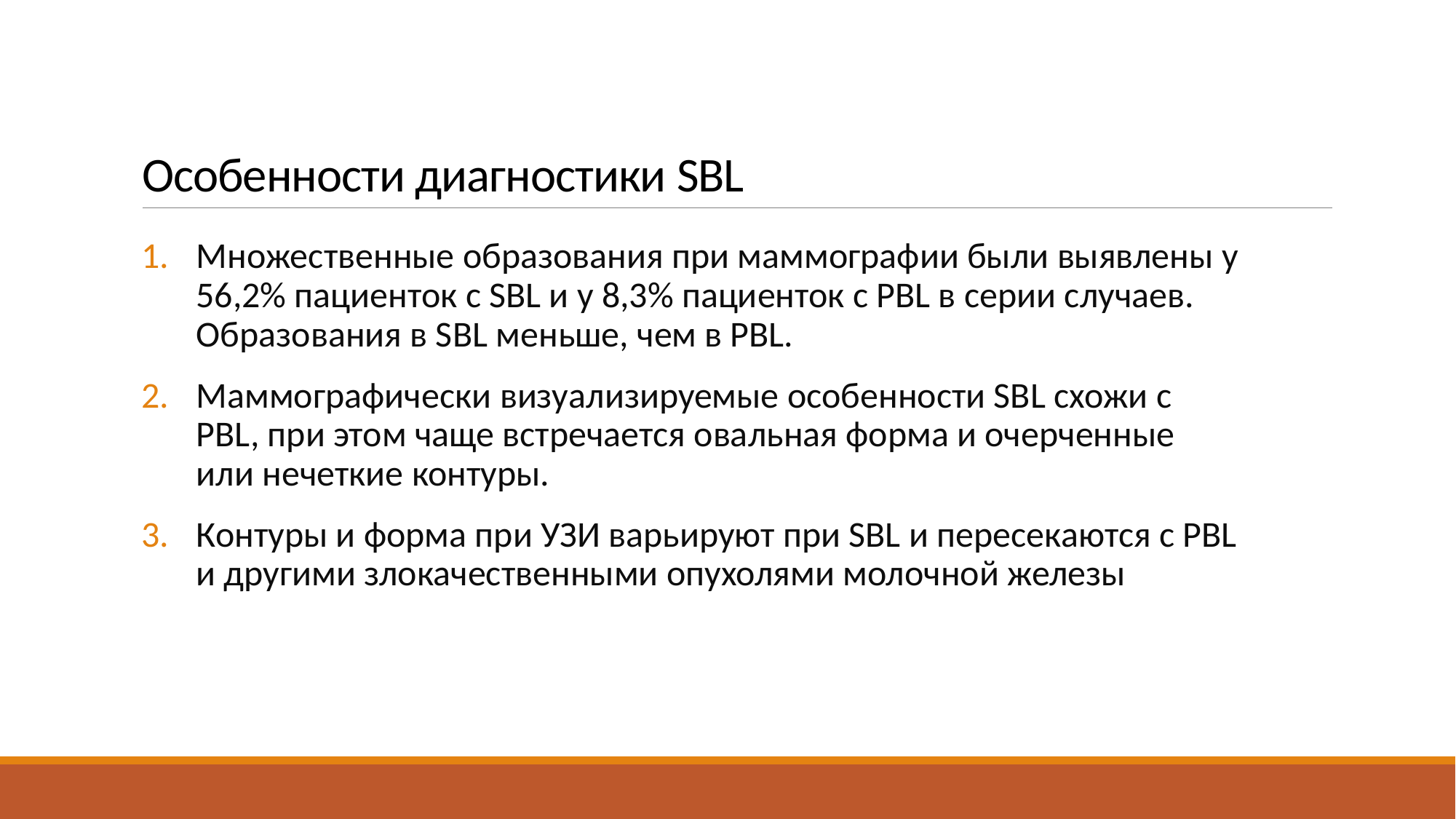

# Особенности диагностики SBL
Множественные образования при маммографии были выявлены у 56,2% пациенток с SBL и у 8,3% пациенток с PBL в серии случаев. Образования в SBL меньше, чем в PBL.
Маммографически визуализируемые особенности SBL схожи с  PBL, при этом чаще встречается овальная форма и очерченные или нечеткие контуры.
Контуры и форма при УЗИ варьируют при SBL и пересекаются с PBL и другими злокачественными опухолями молочной железы